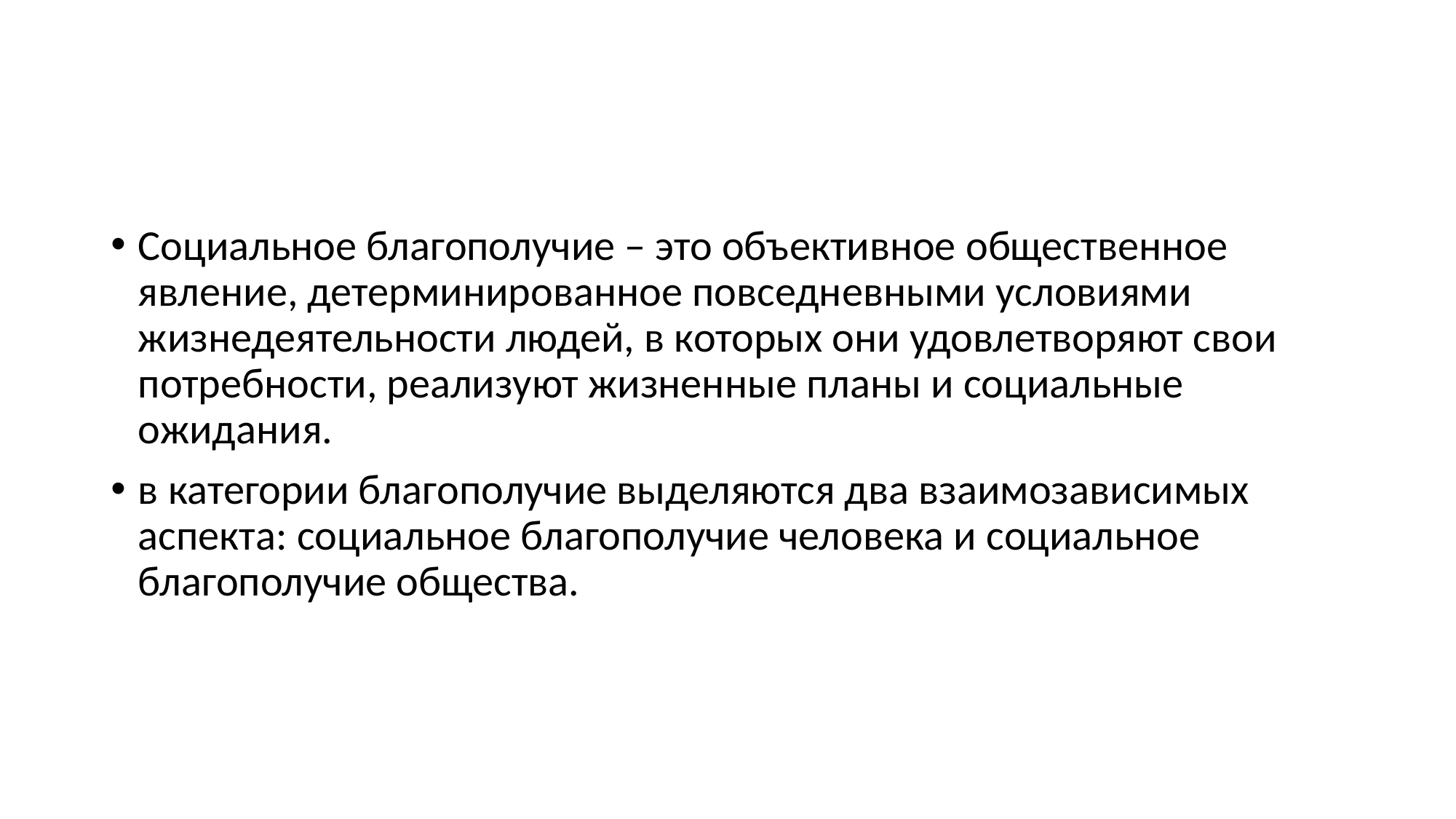

#
Социальное благополучие – это объективное общественное явление, детерминированное повседневными условиями жизнедеятельности людей, в которых они удовлетворяют свои потребности, реализуют жизненные планы и социальные ожидания.
в категории благополучие выделяются два взаимозависимых аспекта: социальное благополучие человека и социальное благополучие общества.